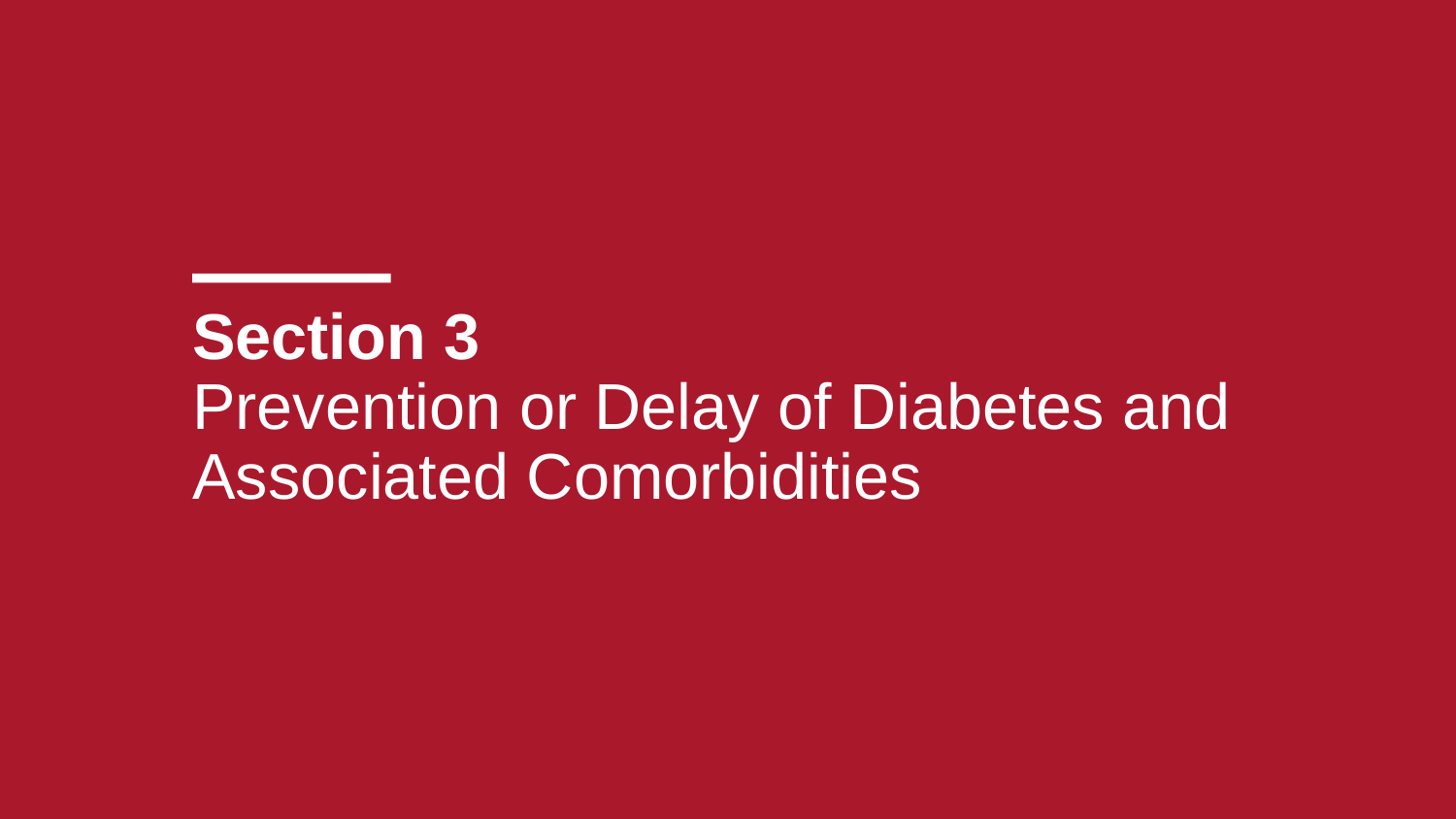

# Section 3 Prevention or Delay of Diabetes and Associated Comorbidities